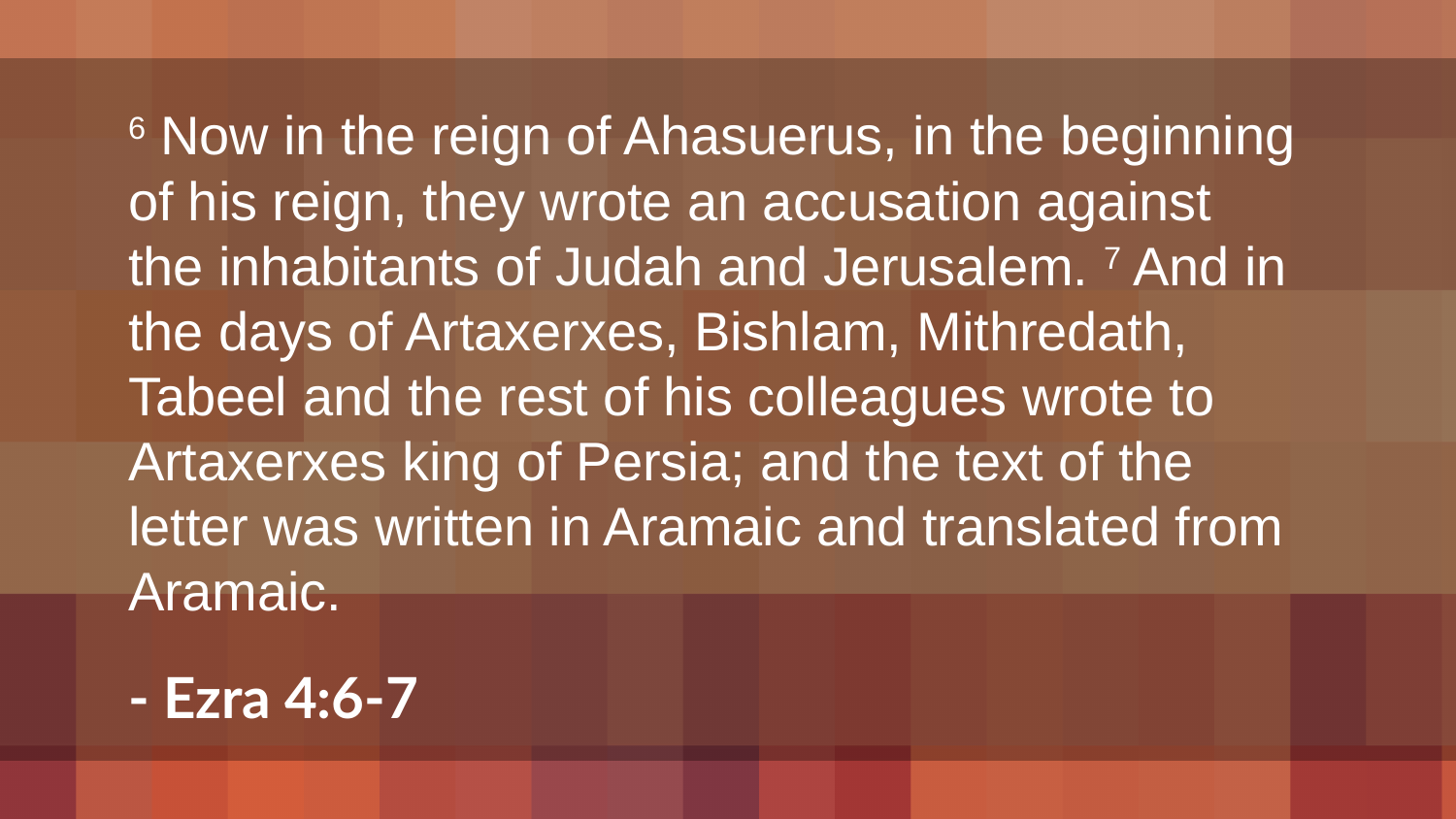

6 Now in the reign of Ahasuerus, in the beginning of his reign, they wrote an accusation against the inhabitants of Judah and Jerusalem. 7 And in the days of Artaxerxes, Bishlam, Mithredath, Tabeel and the rest of his colleagues wrote to Artaxerxes king of Persia; and the text of the letter was written in Aramaic and translated from Aramaic.
- Ezra 4:6-7